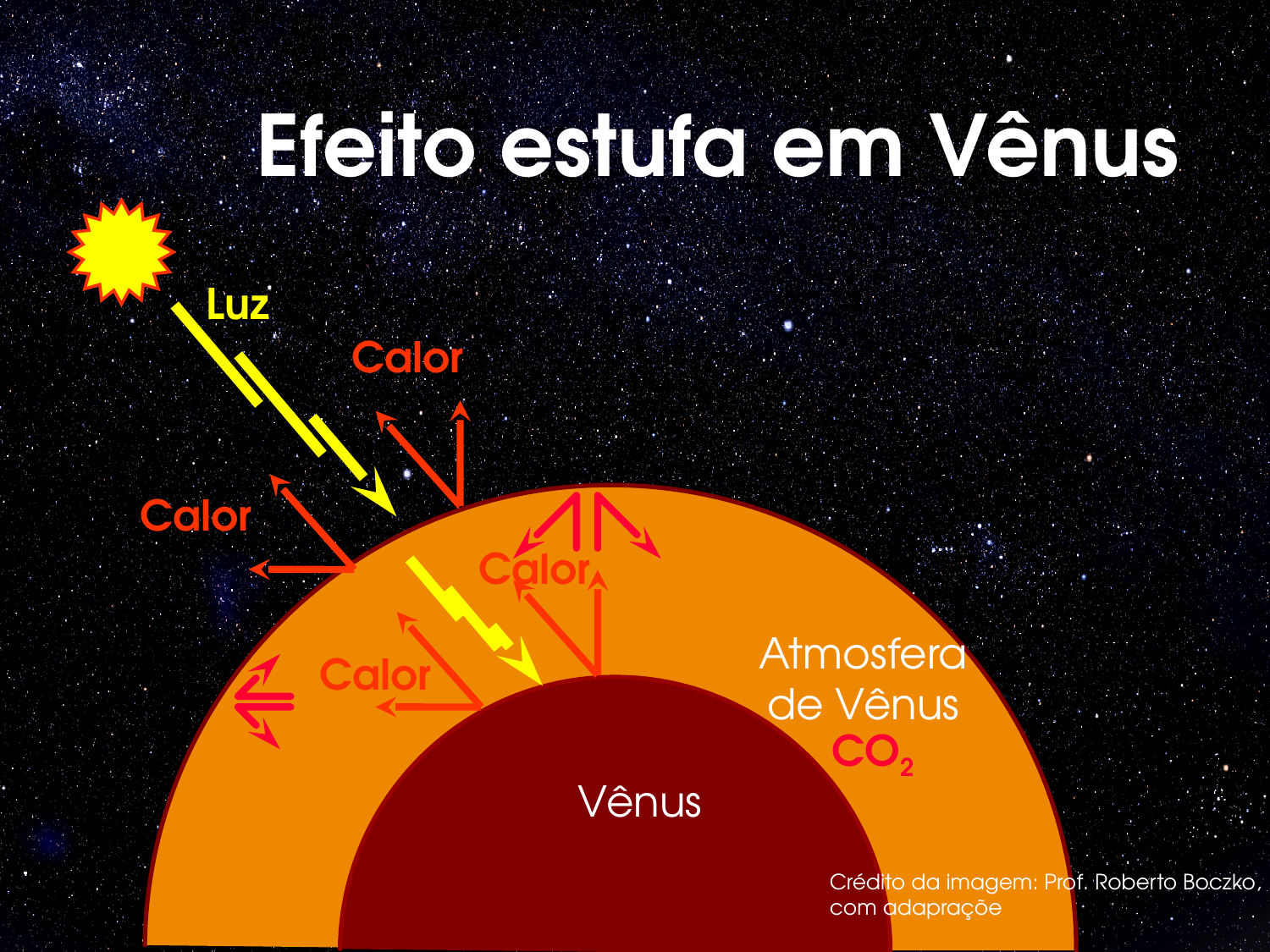

# Efeito estufa em Vênus

Luz

Calor

Calor

Calor

Atmosfera
de Vênus
Calor

CO2
Vênus
Crédito da imagem: Prof. Roberto Boczko,
com adapraçõe